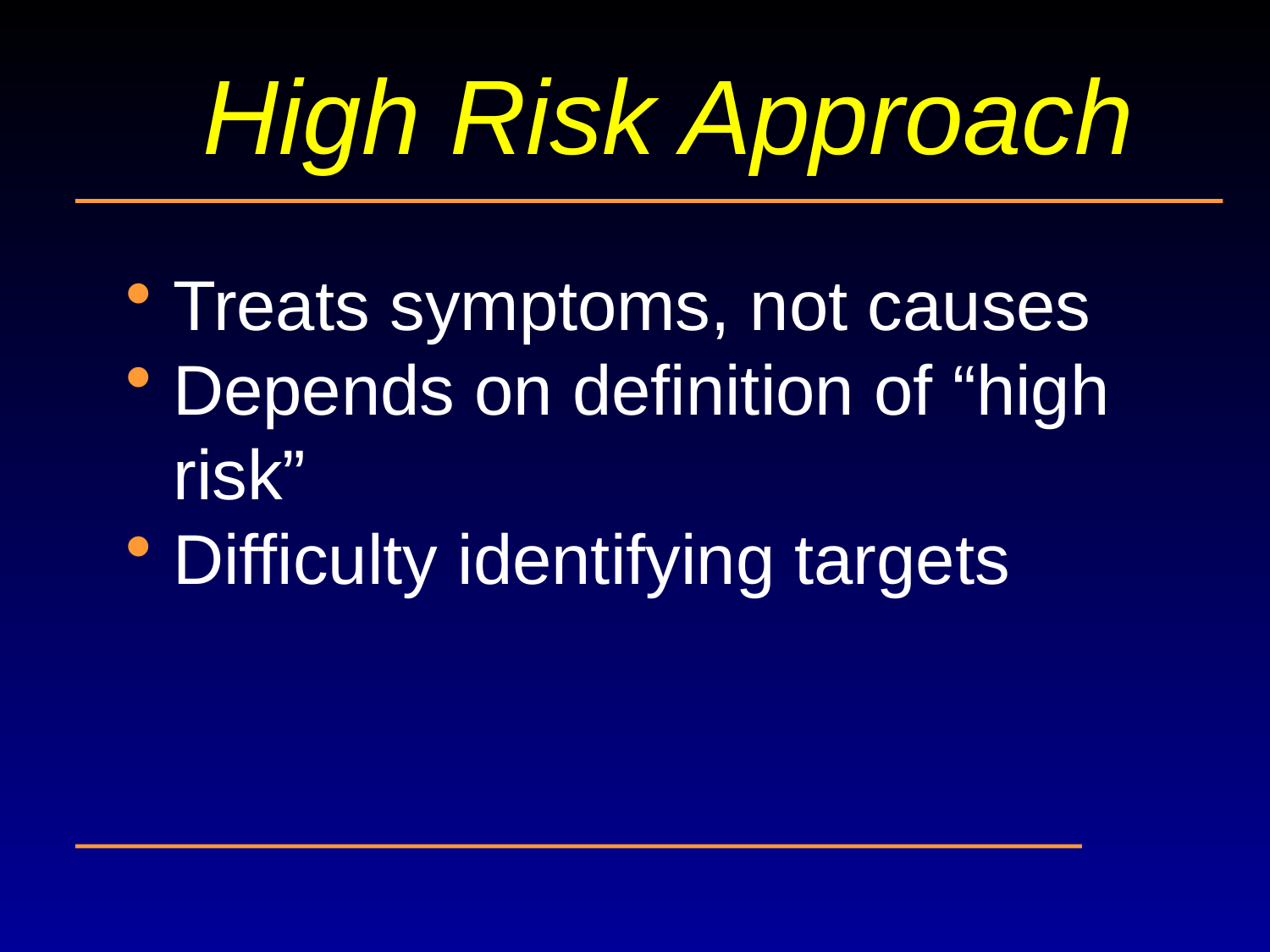

High Risk Approach

Treats symptoms, not causes
Depends on definition of “high risk”
Difficulty identifying targets